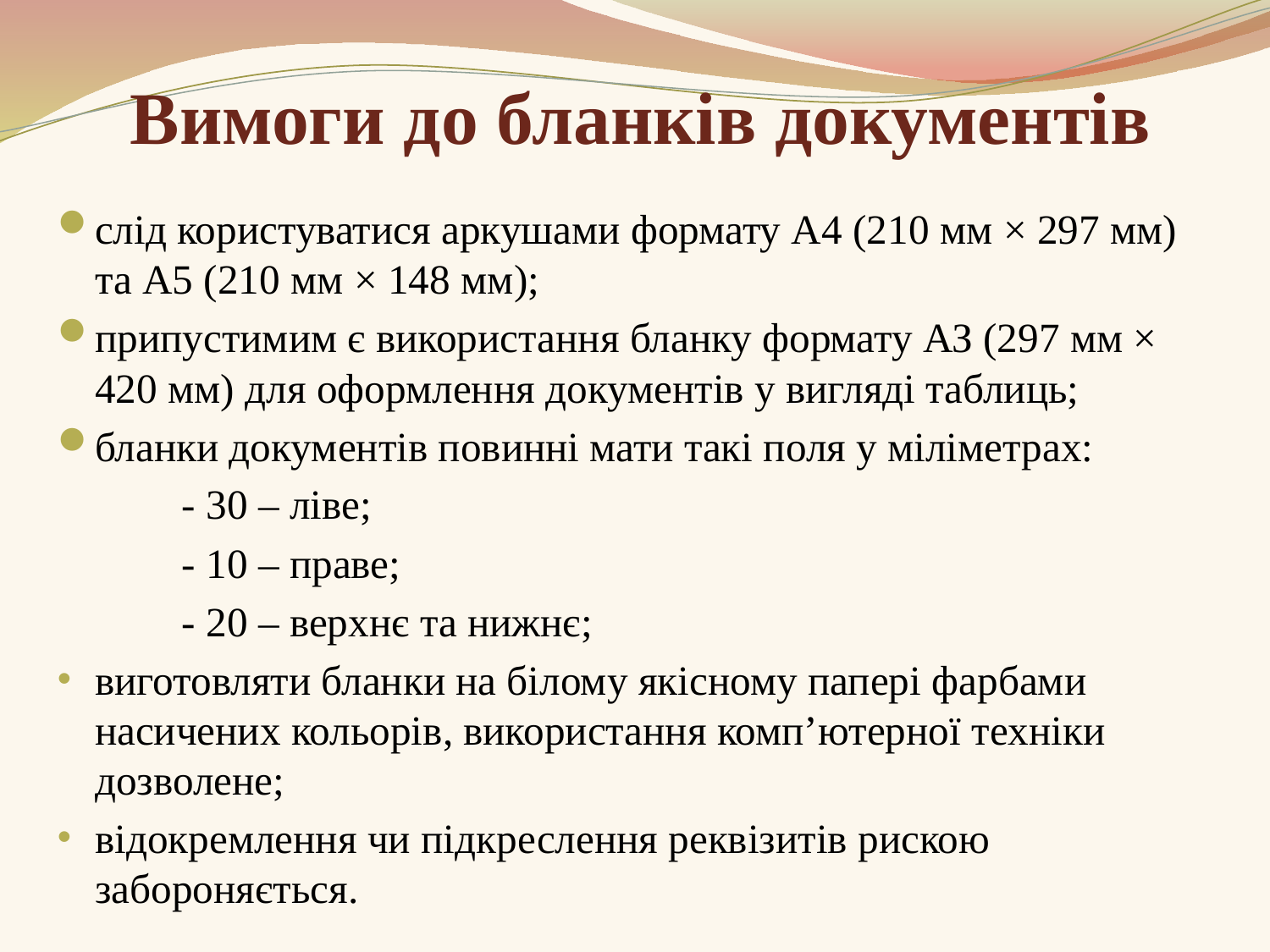

# Вимоги до бланків документів
слід користуватися аркушами формату А4 (210 мм × 297 мм) та А5 (210 мм × 148 мм);
припустимим є використання бланку формату АЗ (297 мм × 420 мм) для оформлення документів у вигляді таблиць;
бланки документів повинні мати такі поля у міліметрах:
            - 30 – ліве;
            - 10 – праве;
            - 20 – верхнє та нижнє;
виготовляти бланки на білому якісному папері фарбами насичених кольорів, використання комп’ютерної техніки дозволене;
відокремлення чи підкреслення реквізитів рискою забороняється.